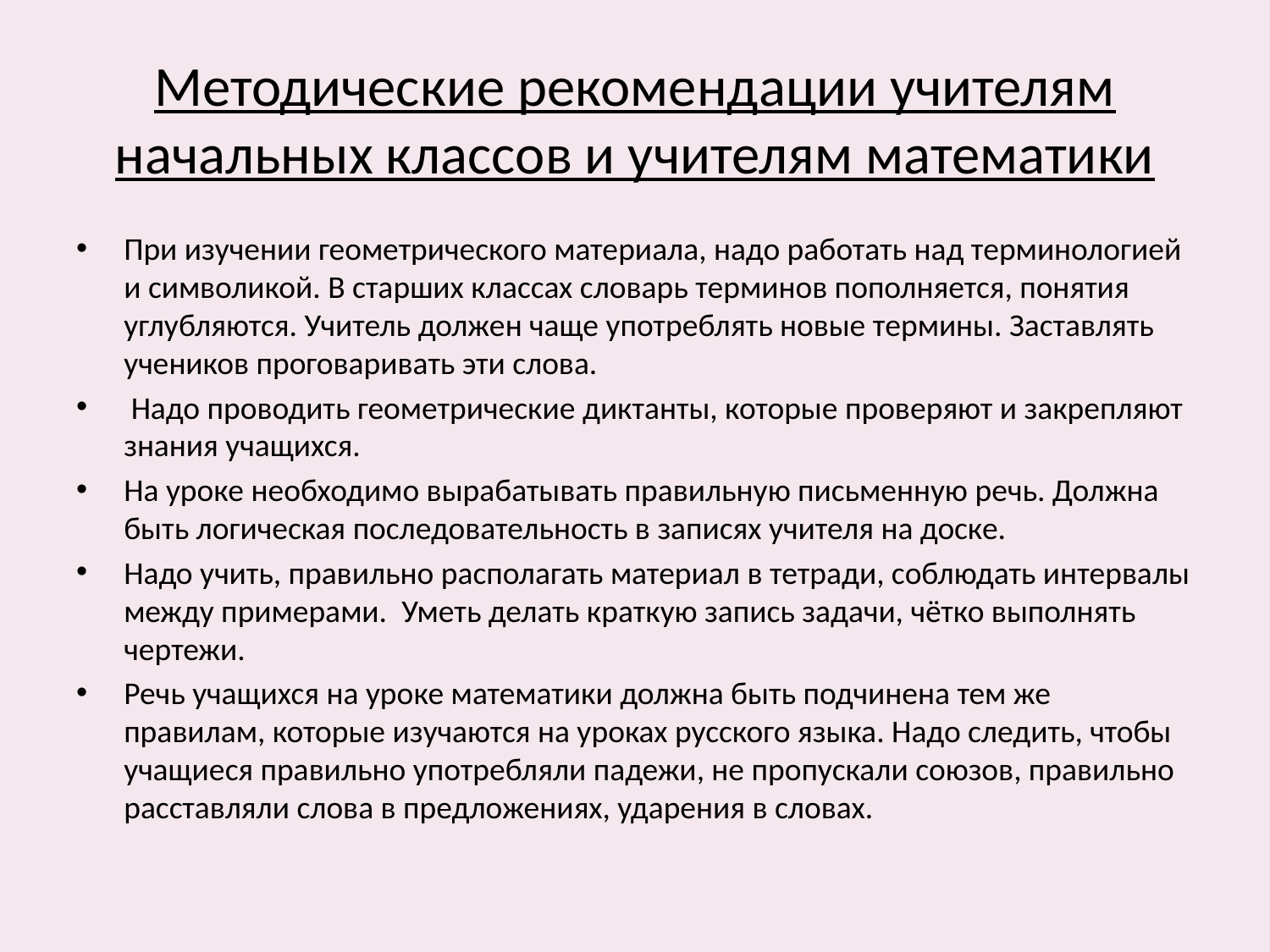

# Методические рекомендации учителям начальных классов и учителям математики
При изучении геометрического материала, надо работать над терминологией и символикой. В старших классах словарь терминов пополняется, понятия углубляются. Учитель должен чаще употреблять новые термины. Заставлять учеников проговаривать эти слова.
 Надо проводить геометрические диктанты, которые проверяют и закрепляют знания учащихся.
На уроке необходимо вырабатывать правильную письменную речь. Должна быть логическая последовательность в записях учителя на доске.
Надо учить, правильно располагать материал в тетради, соблюдать интервалы между примерами.  Уметь делать краткую запись задачи, чётко выполнять чертежи.
Речь учащихся на уроке математики должна быть подчинена тем же правилам, которые изучаются на уроках русского языка. Надо следить, чтобы учащиеся правильно употребляли падежи, не пропускали союзов, правильно расставляли слова в предложениях, ударения в словах.